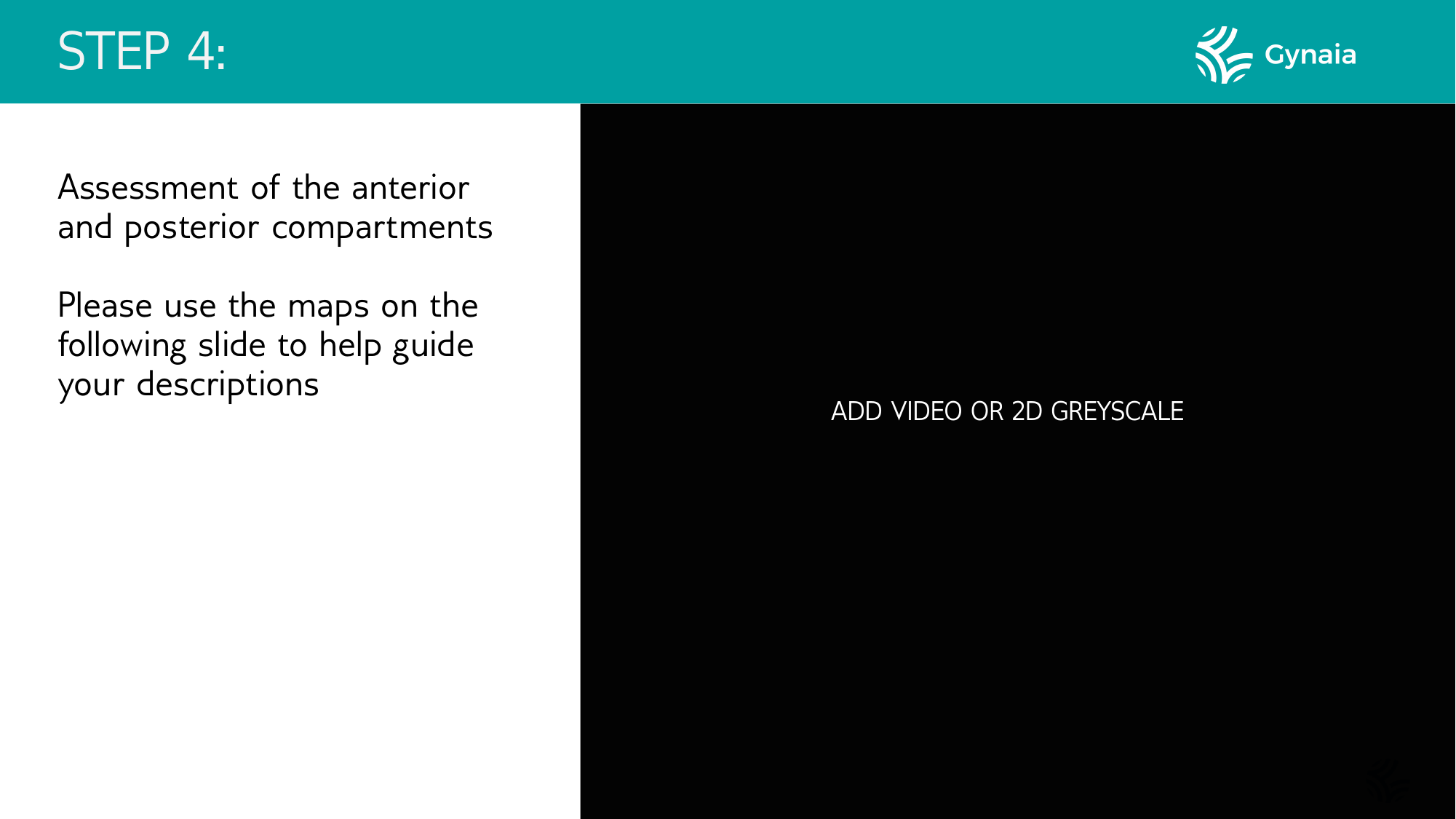

STEP 4:
Assessment of the anterior and posterior compartments

Please use the maps on the following slide to help guide your descriptions

ADD VIDEO OR 2D GREYSCALE